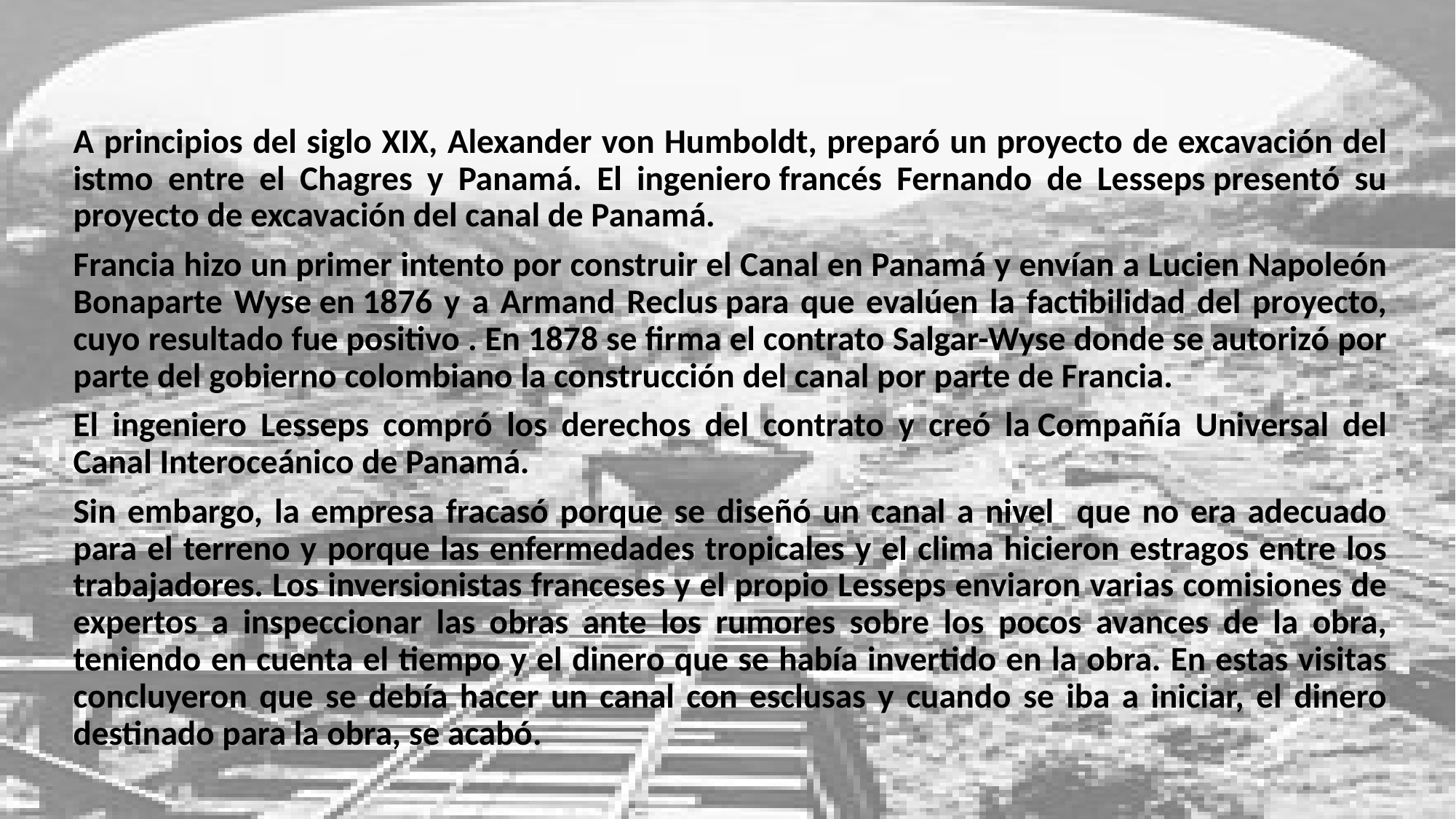

A principios del siglo XIX, Alexander von Humboldt, preparó un proyecto de excavación del istmo entre el Chagres y Panamá. El ingeniero francés Fernando de Lesseps presentó su proyecto de excavación del canal de Panamá.
Francia hizo un primer intento por construir el Canal en Panamá y envían a Lucien Napoleón Bonaparte Wyse en 1876 y a Armand Reclus para que evalúen la factibilidad del proyecto, cuyo resultado fue positivo . En 1878 se firma el contrato Salgar-Wyse donde se autorizó por parte del gobierno colombiano la construcción del canal por parte de Francia.
El ingeniero Lesseps compró los derechos del contrato y creó la Compañía Universal del Canal Interoceánico de Panamá.
Sin embargo, la empresa fracasó porque se diseñó un canal a nivel  que no era adecuado para el terreno y porque las enfermedades tropicales y el clima hicieron estragos entre los trabajadores. Los inversionistas franceses y el propio Lesseps enviaron varias comisiones de expertos a inspeccionar las obras ante los rumores sobre los pocos avances de la obra, teniendo en cuenta el tiempo y el dinero que se había invertido en la obra. En estas visitas concluyeron que se debía hacer un canal con esclusas y cuando se iba a iniciar, el dinero destinado para la obra, se acabó.